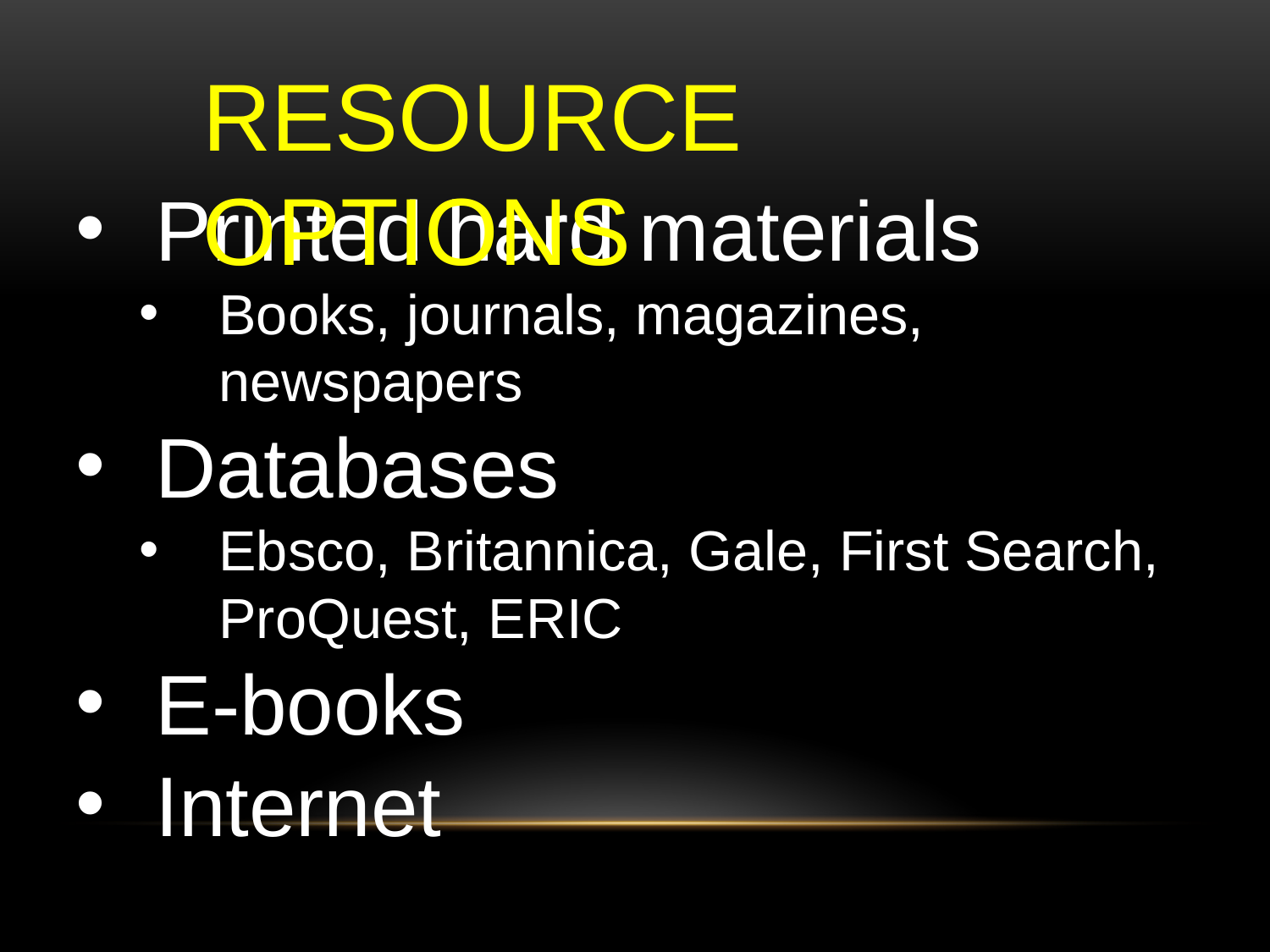

RESOURCE OPTIONS
Printed hard materials
Books, journals, magazines, newspapers
Databases
Ebsco, Britannica, Gale, First Search, ProQuest, ERIC
E-books
Internet